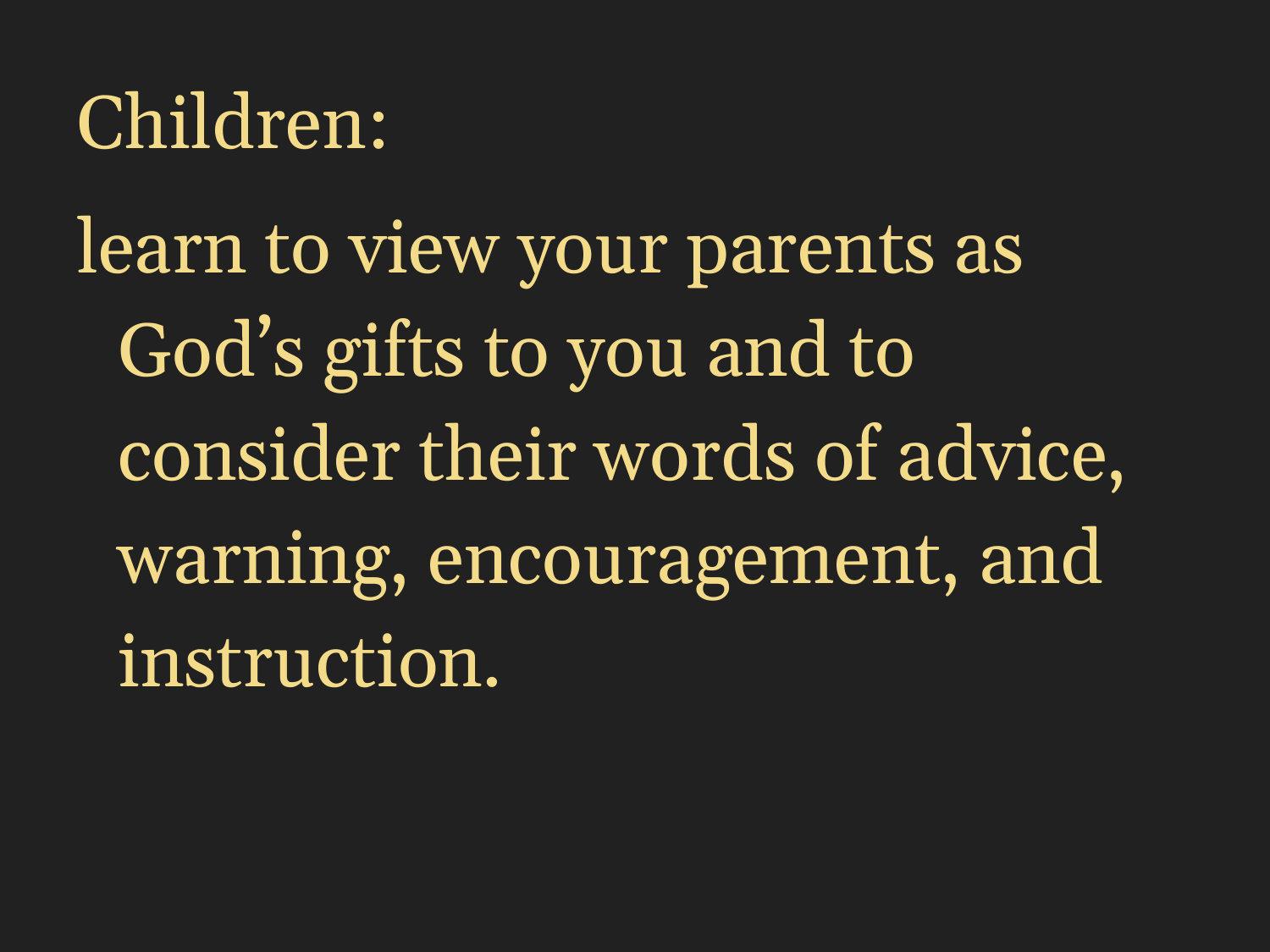

#
Children:
learn to view your parents as God’s gifts to you and to consider their words of advice, warning, encouragement, and instruction.